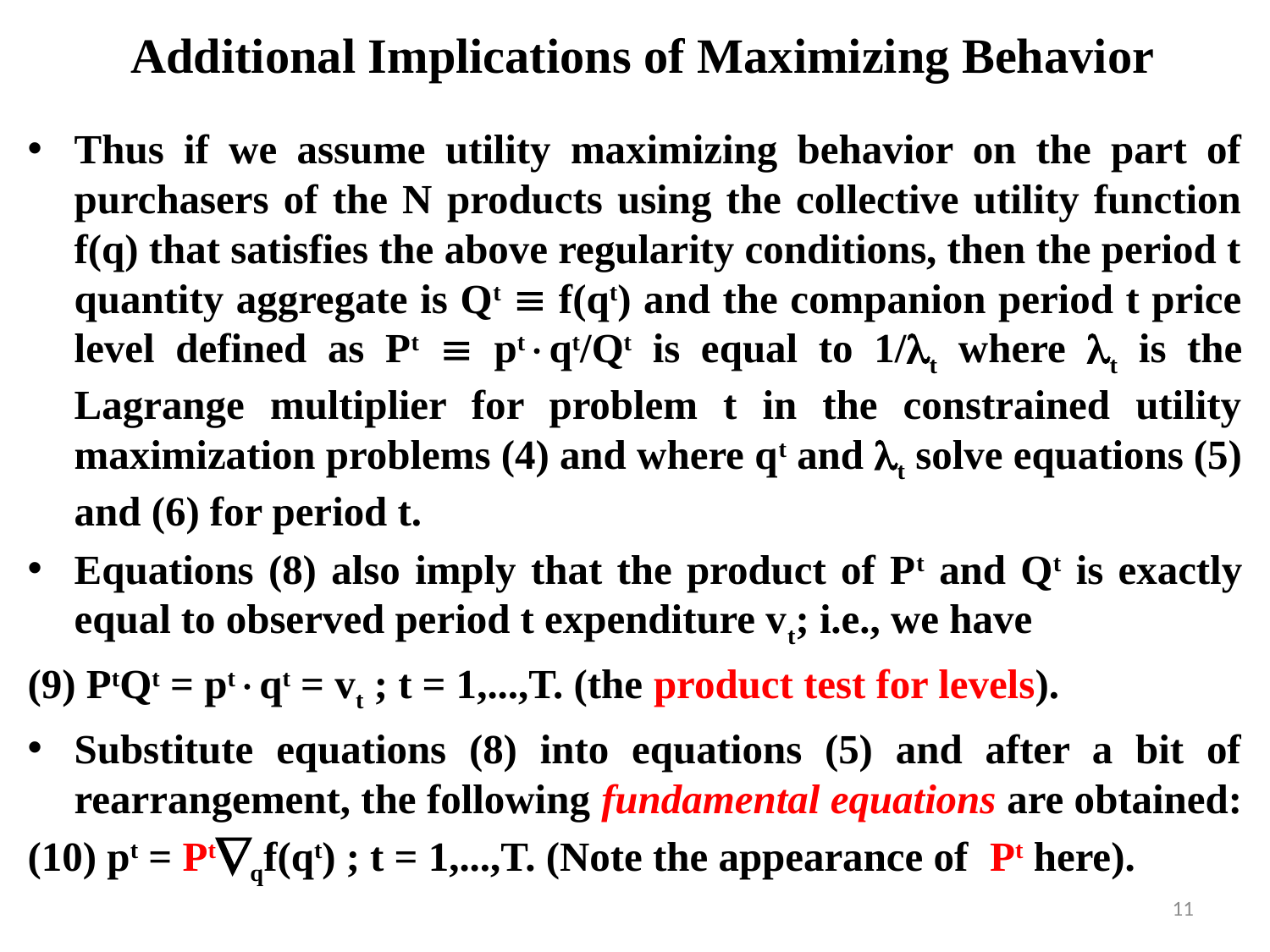

# Additional Implications of Maximizing Behavior
Thus if we assume utility maximizing behavior on the part of purchasers of the N products using the collective utility function f(q) that satisfies the above regularity conditions, then the period t quantity aggregate is Qt ≡ f(qt) and the companion period t price level defined as Pt ≡ pt⋅qt/Qt is equal to 1/λt where λt is the Lagrange multiplier for problem t in the constrained utility maximization problems (4) and where qt and λt solve equations (5) and (6) for period t.
Equations (8) also imply that the product of Pt and Qt is exactly equal to observed period t expenditure vt; i.e., we have
(9) PtQt = pt⋅qt = vt ; t = 1,...,T. (the product test for levels).
Substitute equations (8) into equations (5) and after a bit of rearrangement, the following fundamental equations are obtained:
(10) pt = Pt∇qf(qt) ; t = 1,...,T. (Note the appearance of  Pt here).
11